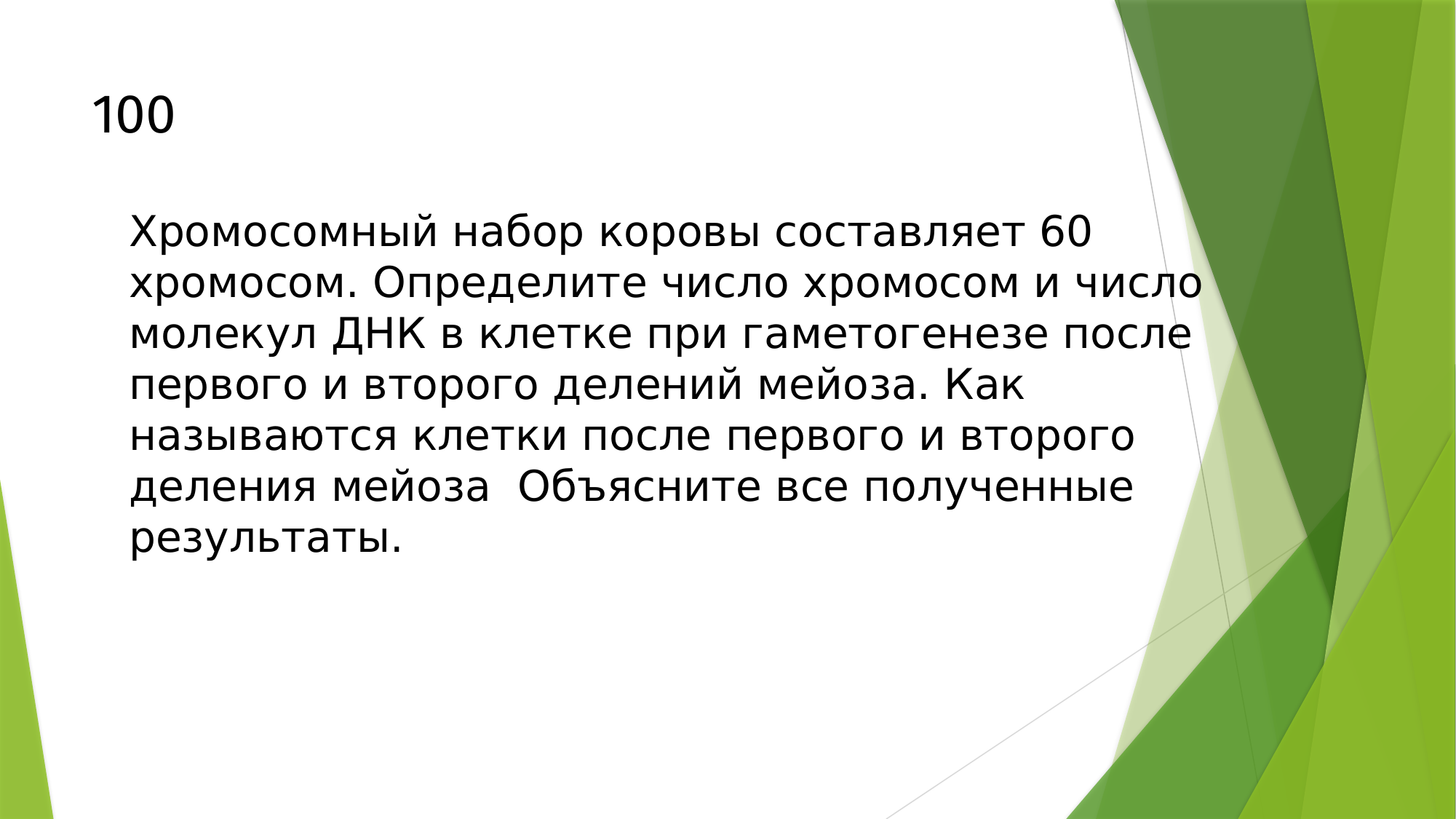

# 100
Хромосомный набор коровы составляет 60 хромосом. Определите число хромосом и число молекул ДНК в клетке при гаметогенезе после первого и второго делений мейоза. Как называются клетки после первого и второго деления мейоза  Объясните все полученные результаты.